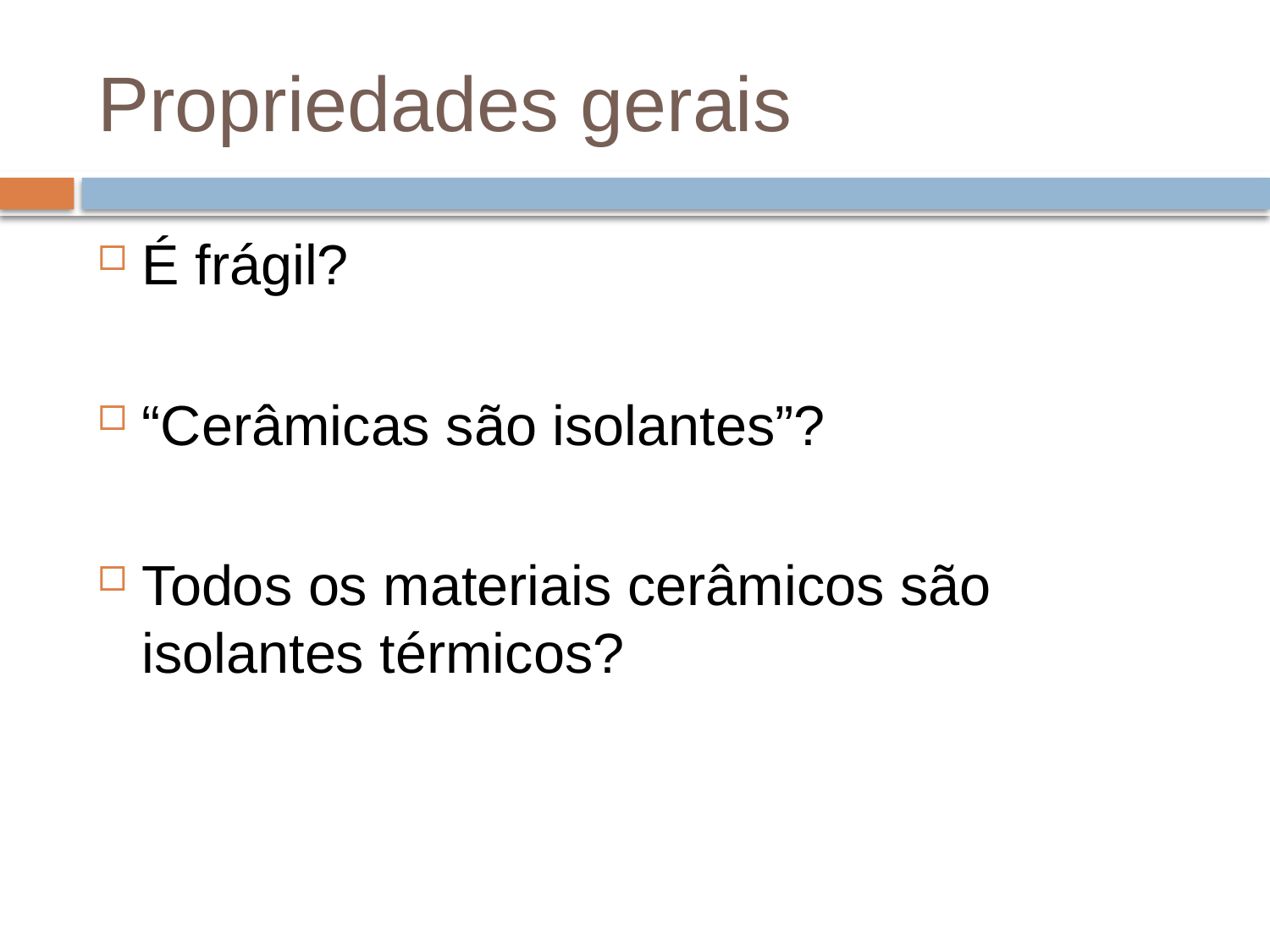

# Propriedades gerais
É frágil?

“Cerâmicas são isolantes”?

Todos os materiais cerâmicos são isolantes térmicos?